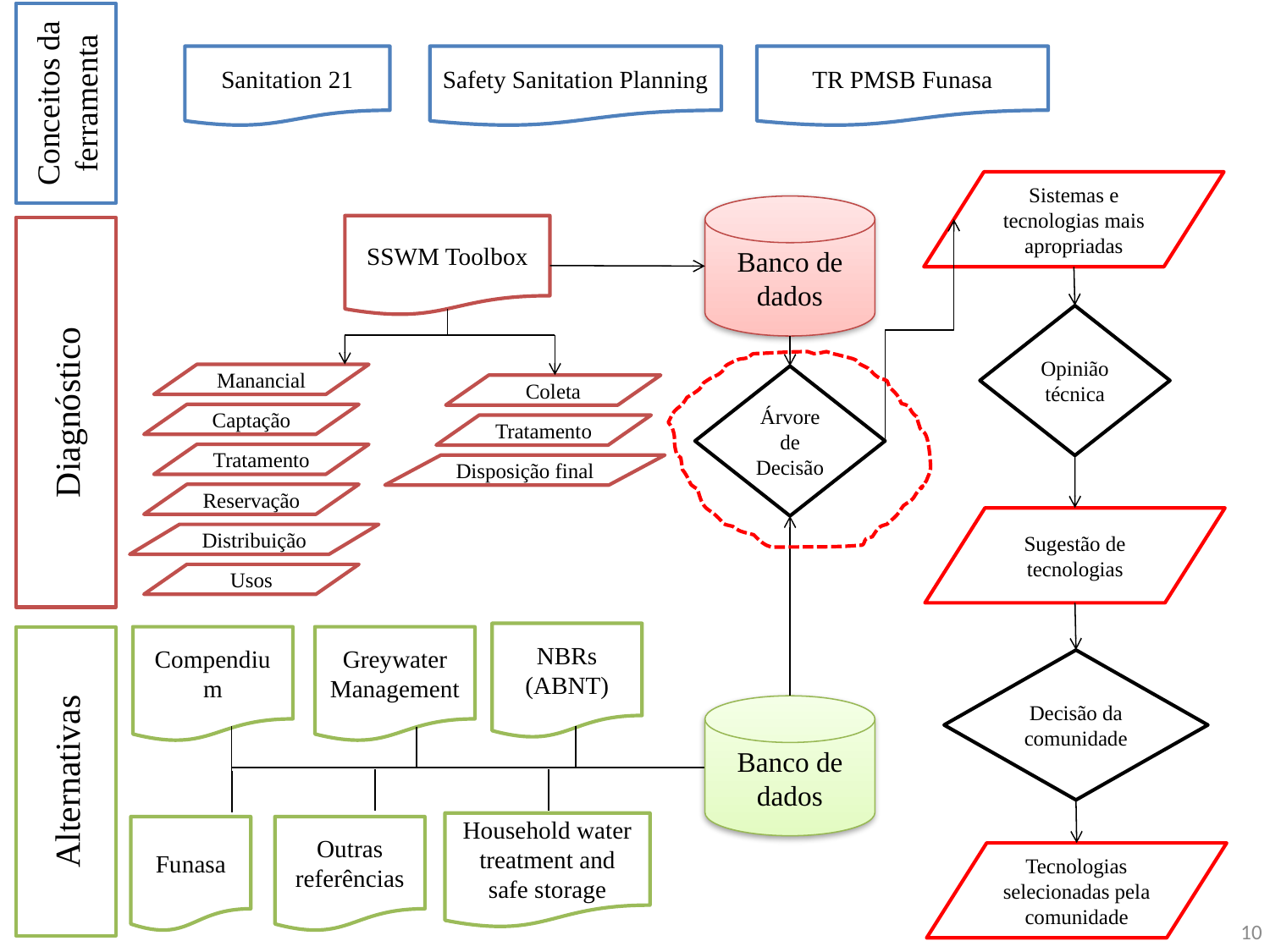

Sanitation 21
Safety Sanitation Planning
TR PMSB Funasa
Conceitos da ferramenta
Sistemas e tecnologias mais apropriadas

Banco de dados

SSWM Toolbox
Opinião técnica
Diagnóstico
Manancial
Árvore de Decisão
Coleta
Captação
Tratamento
Tratamento
Disposição final
Reservação
Sugestão de tecnologias
Distribuição
Usos
NBRs
(ABNT)
Compendium
Greywater Management
Decisão da comunidade

Banco de dados

Alternativas
Household water treatment and safe storage
Funasa
Outras referências
Tecnologias selecionadas pela comunidade

10